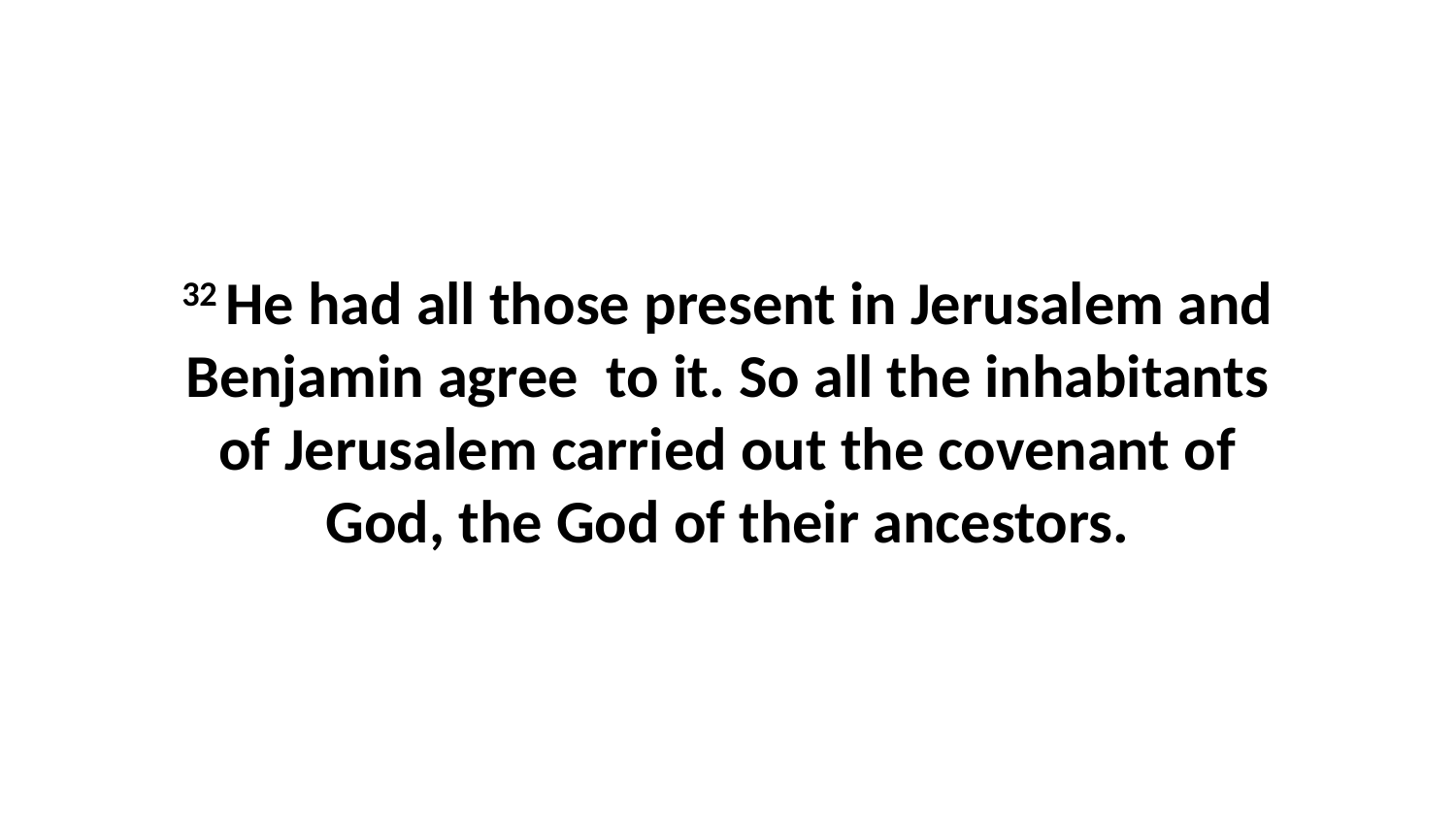

32 He had all those present in Jerusalem and Benjamin agree  to it. So all the inhabitants of Jerusalem carried out the covenant of God, the God of their ancestors.